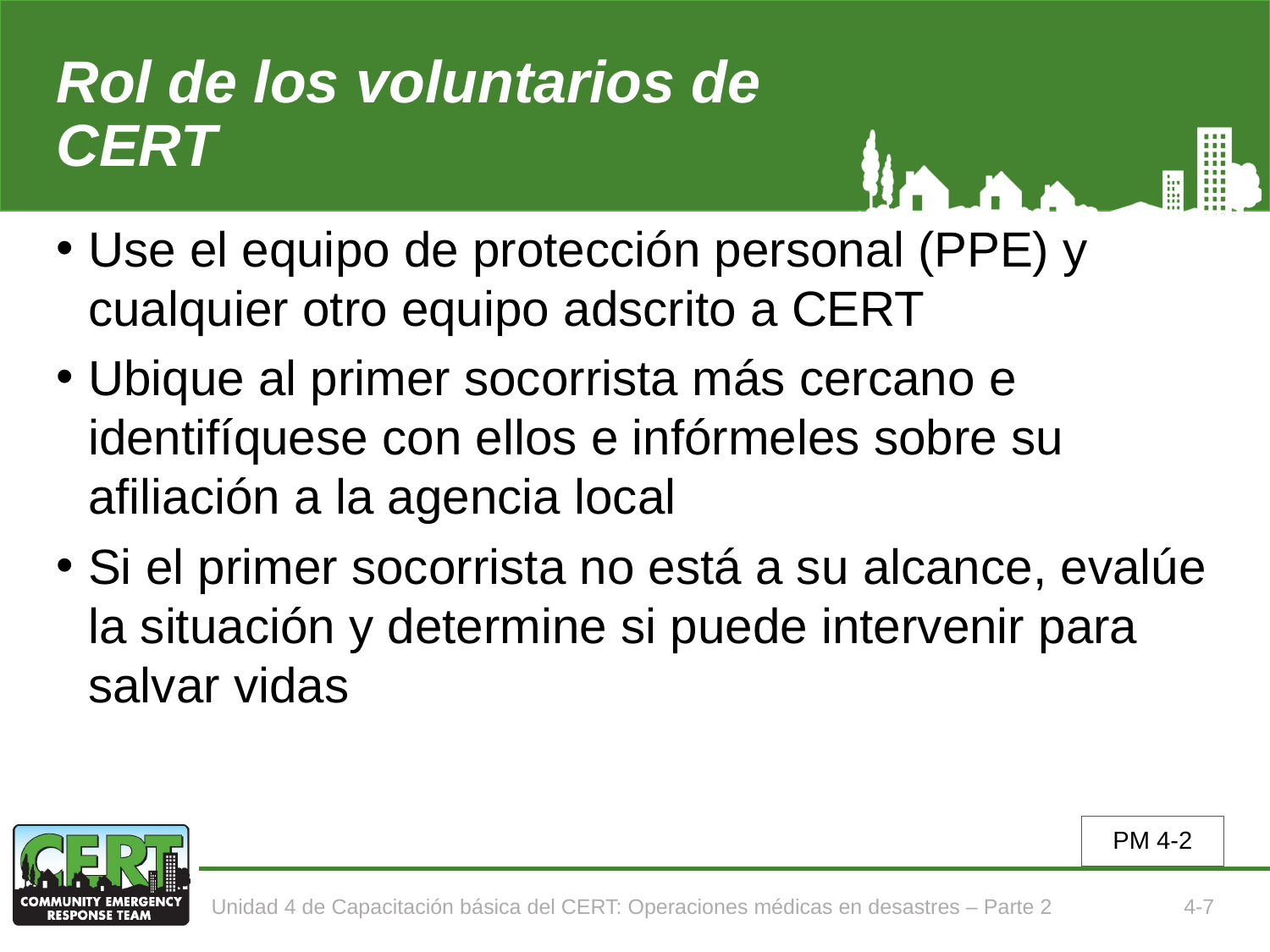

# Rol de los voluntarios de CERT
Use el equipo de protección personal (PPE) y cualquier otro equipo adscrito a CERT
Ubique al primer socorrista más cercano e identifíquese con ellos e infórmeles sobre su afiliación a la agencia local
Si el primer socorrista no está a su alcance, evalúe la situación y determine si puede intervenir para salvar vidas
PM 4-2
Unidad 4 de Capacitación básica del CERT: Operaciones médicas en desastres – Parte 2
4-7